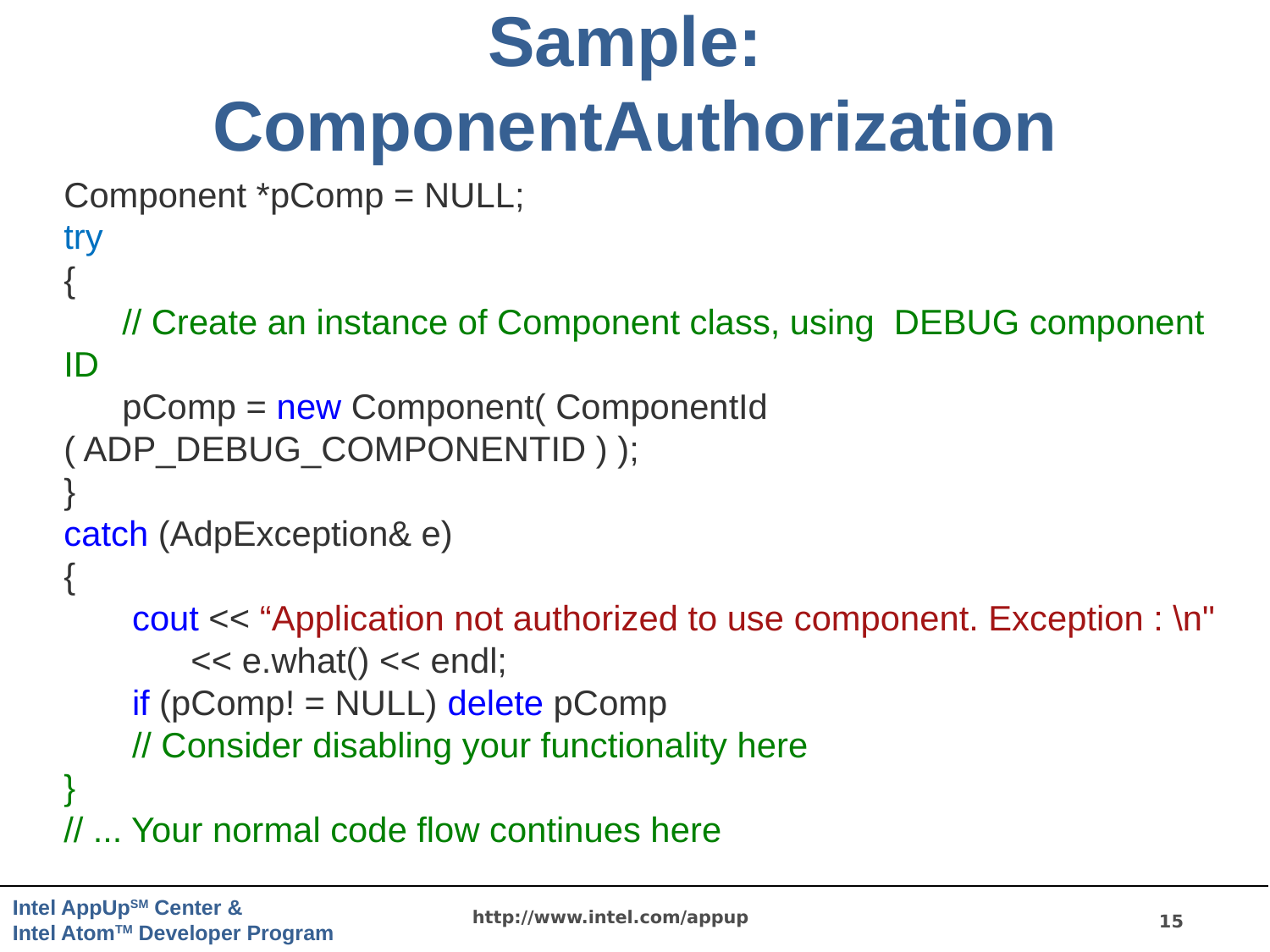

# Sample:  ComponentAuthorization
Component *pComp = NULL;
try
{
      // Create an instance of Component class, using  DEBUG component ID
      pComp = new Component( ComponentId ( ADP_DEBUG_COMPONENTID ) );
}
catch (AdpException& e)
{
       cout << “Application not authorized to use component. Exception : \n"
	<< e.what() << endl;
       if (pComp! = NULL) delete pComp
       // Consider disabling your functionality here
}
// ... Your normal code flow continues here